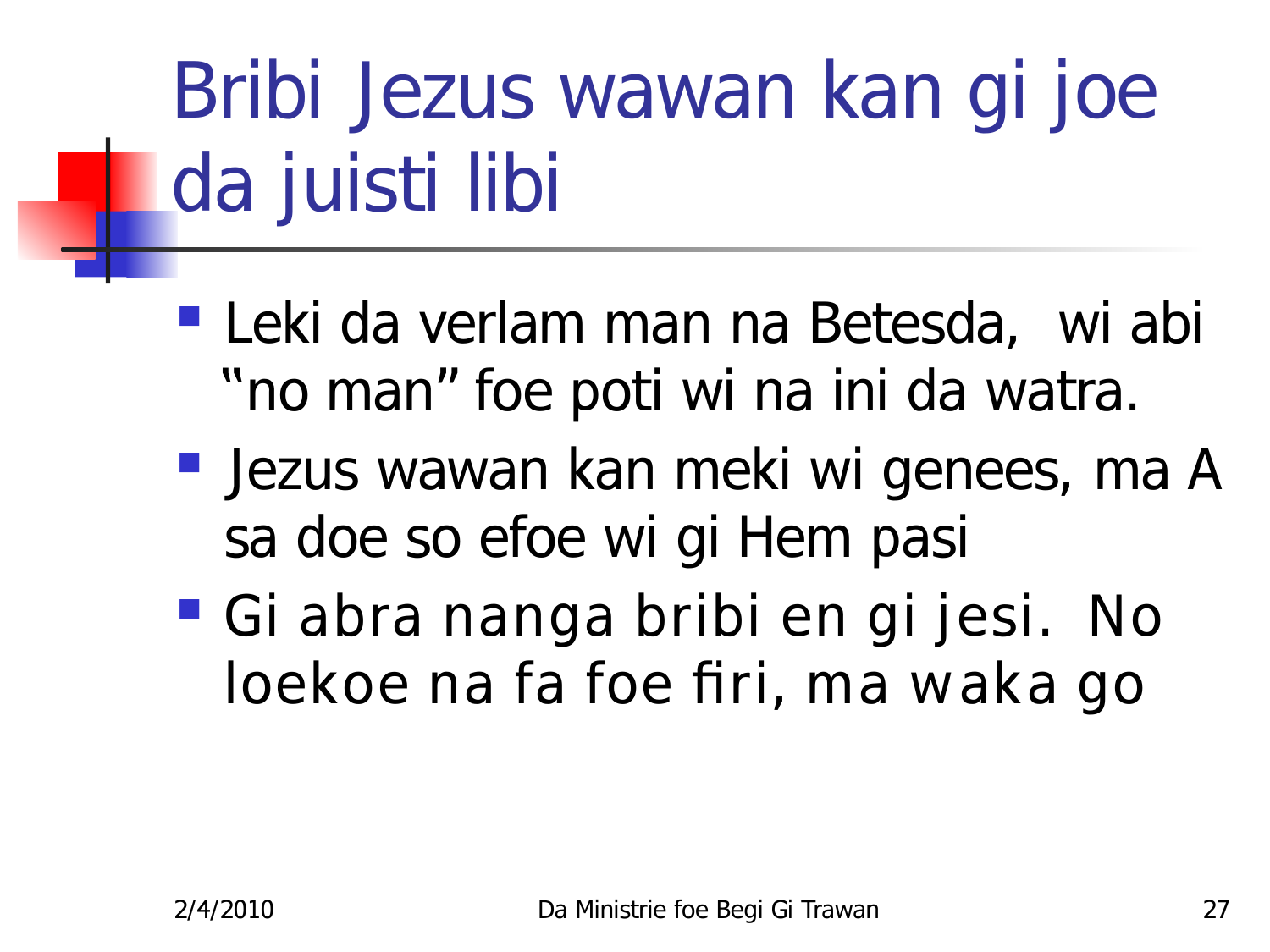

# Bribi Jezus wawan kan gi joe da juisti libi
Leki da verlam man na Betesda,  wi abi “no man” foe poti wi na ini da watra.
Jezus wawan kan meki wi genees, ma A sa doe so efoe wi gi Hem pasi
Gi abra nanga bribi en gi jesi.  No loekoe na fa foe firi, ma waka go
2/4/2010
Da Ministrie foe Begi Gi Trawan
27